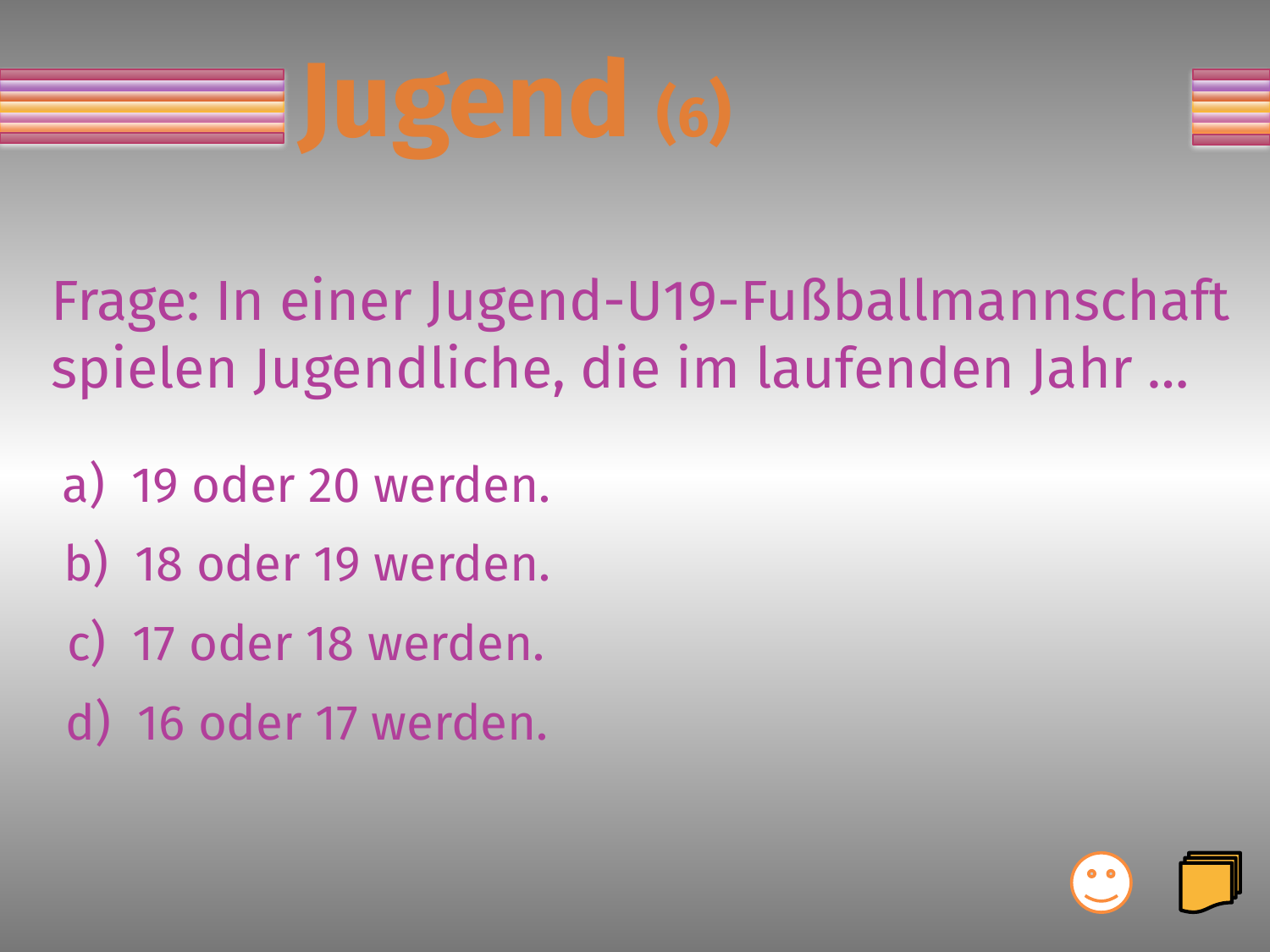

# Jugend (6)
Frage: In einer Jugend-U19-Fußballmannschaft
spielen Jugendliche, die im laufenden Jahr …
a)  19 oder 20 werden.
b)  18 oder 19 werden.
c)  17 oder 18 werden.
d)  16 oder 17 werden.